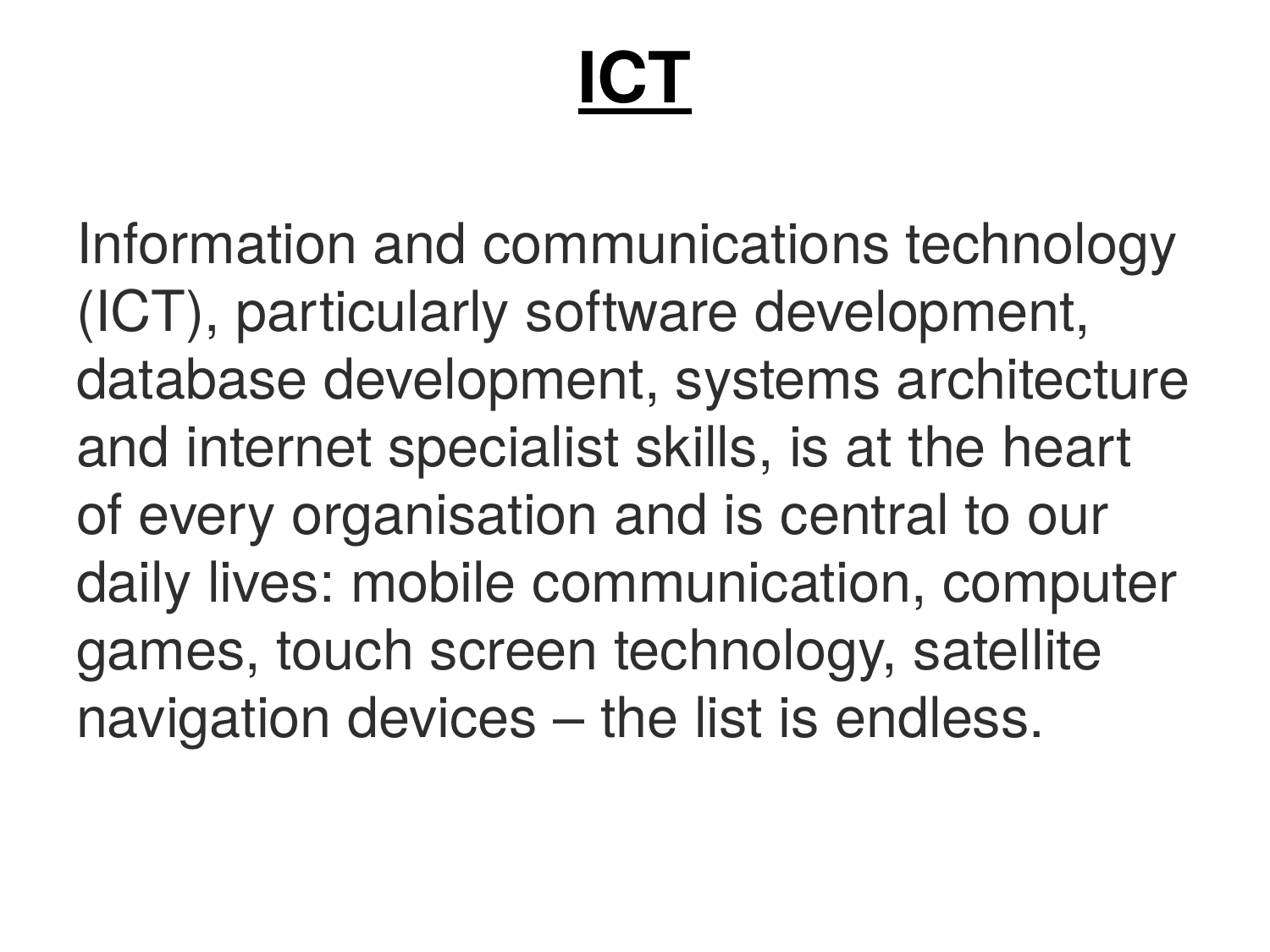

ICT

Information and communications technology (ICT), particularly software development, database development, systems architecture and internet specialist skills, is at the heart of every organisation and is central to our daily lives: mobile communication, computer games, touch screen technology, satellite navigation devices – the list is endless.